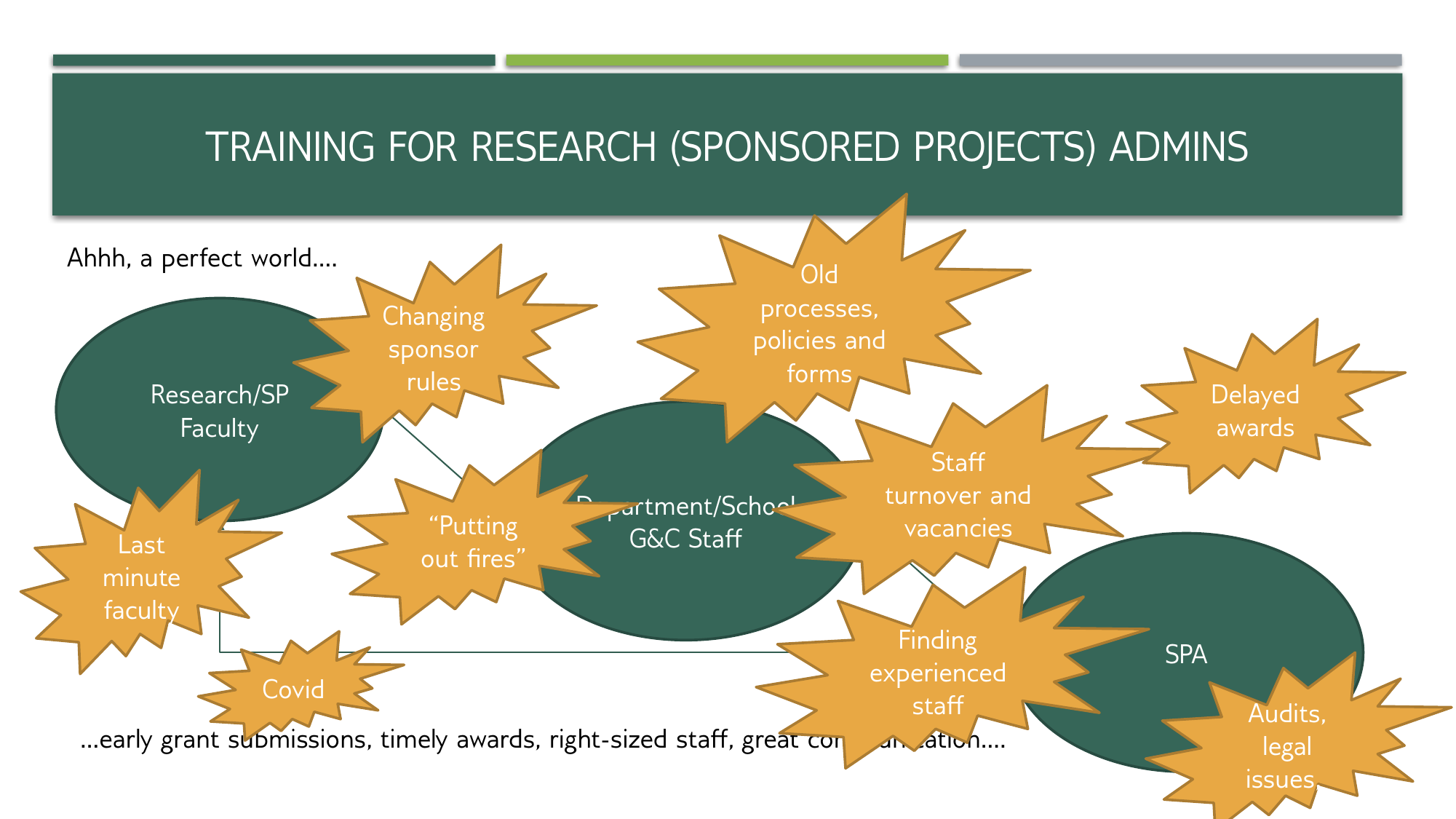

# Training for research (Sponsored Projects) admins
Old processes, policies and forms
Ahhh, a perfect world….
Changing sponsor rules
Research/SP Faculty
Delayed awards
Staff turnover and vacancies
Department/School G&C Staff
“Putting out fires”
Last minute faculty
SPA
Finding experienced staff
Covid
Audits, legal issues,
…early grant submissions, timely awards, right-sized staff, great communication….